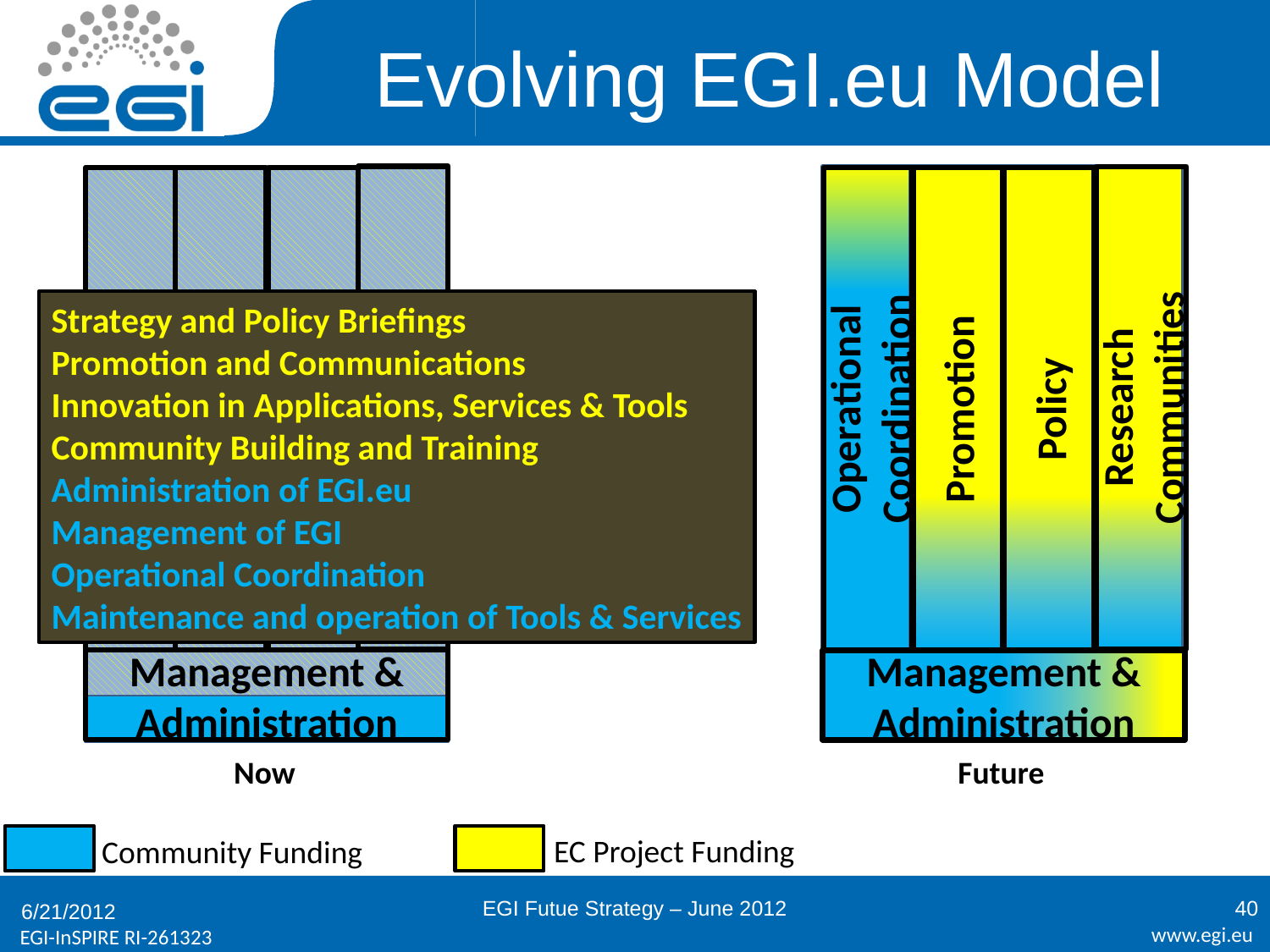

# Evolving EGI.eu Model

Strategy and Policy Briefings
Promotion and Communications
Innovation in Applications, Services & Tools
Community Building and Training
Administration of EGI.eu
Management of EGI
Operational Coordination
Maintenance and operation of Tools & Services
Research
Communities
Research
Communities
Promotion
Promotion
Operational
Coordination
Policy
Policy
Operational
Coordination

Management & Administration
Management & Administration

Now
Future
EC Project Funding

Community Funding

EGI Futue Strategy – June 2012
40
6/21/2012